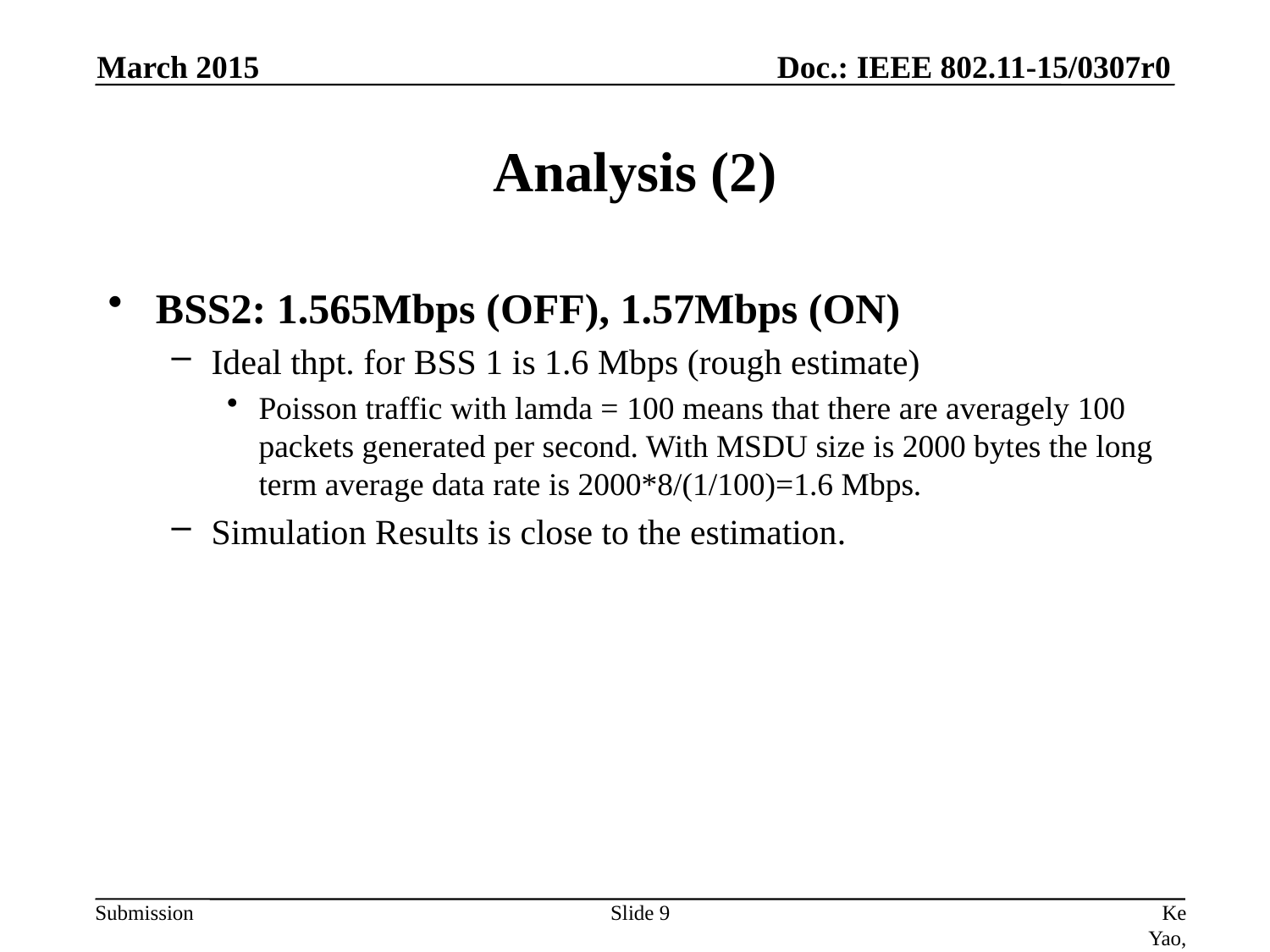

March 2015
# Analysis (2)
BSS2: 1.565Mbps (OFF), 1.57Mbps (ON)
Ideal thpt. for BSS 1 is 1.6 Mbps (rough estimate)
Poisson traffic with lamda = 100 means that there are averagely 100 packets generated per second. With MSDU size is 2000 bytes the long term average data rate is 2000*8/(1/100)=1.6 Mbps.
Simulation Results is close to the estimation.
Slide 9
Ke Yao, et, al. (ZTE)